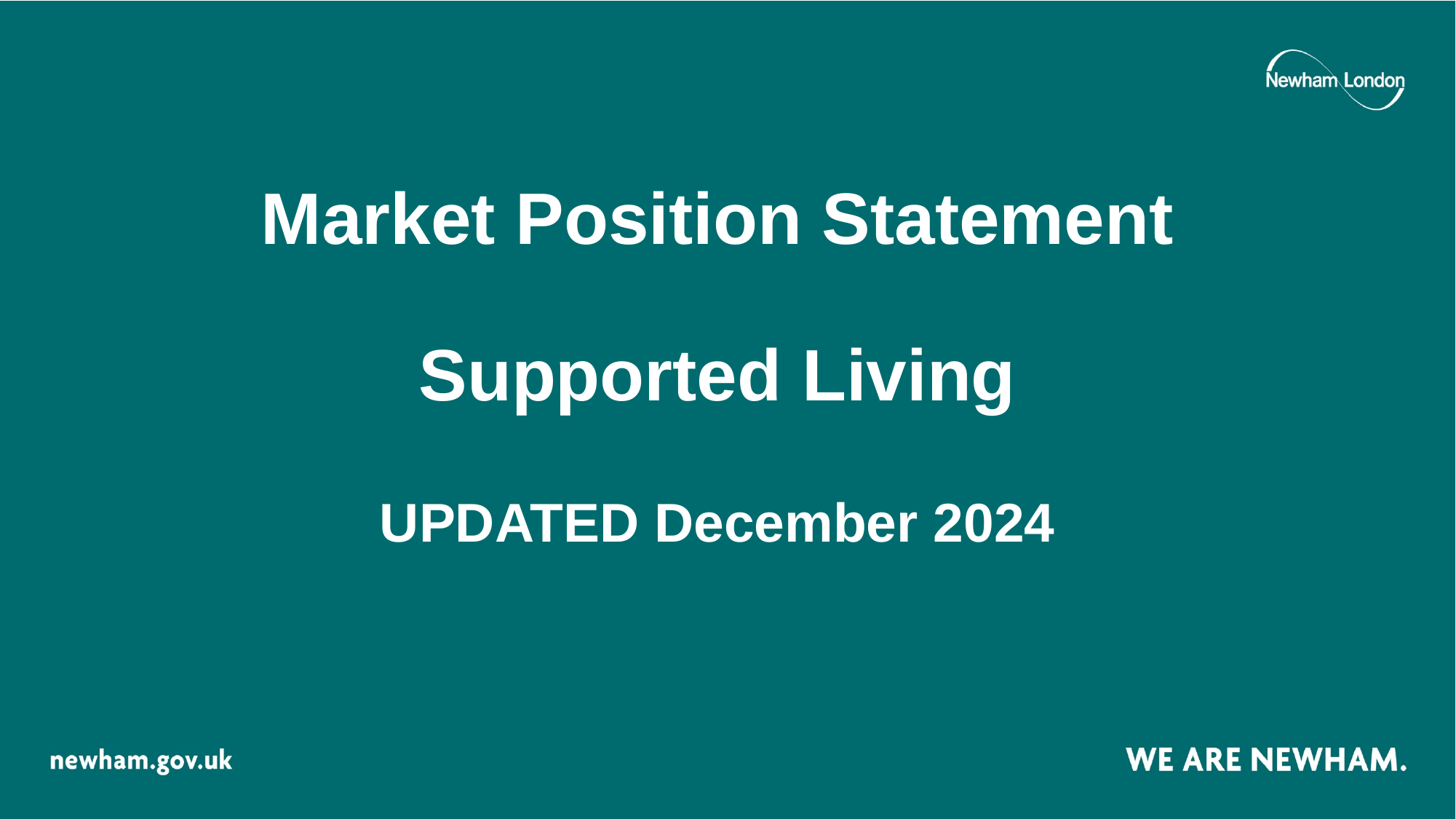

# Market Position Statement Supported Living UPDATED December 2024